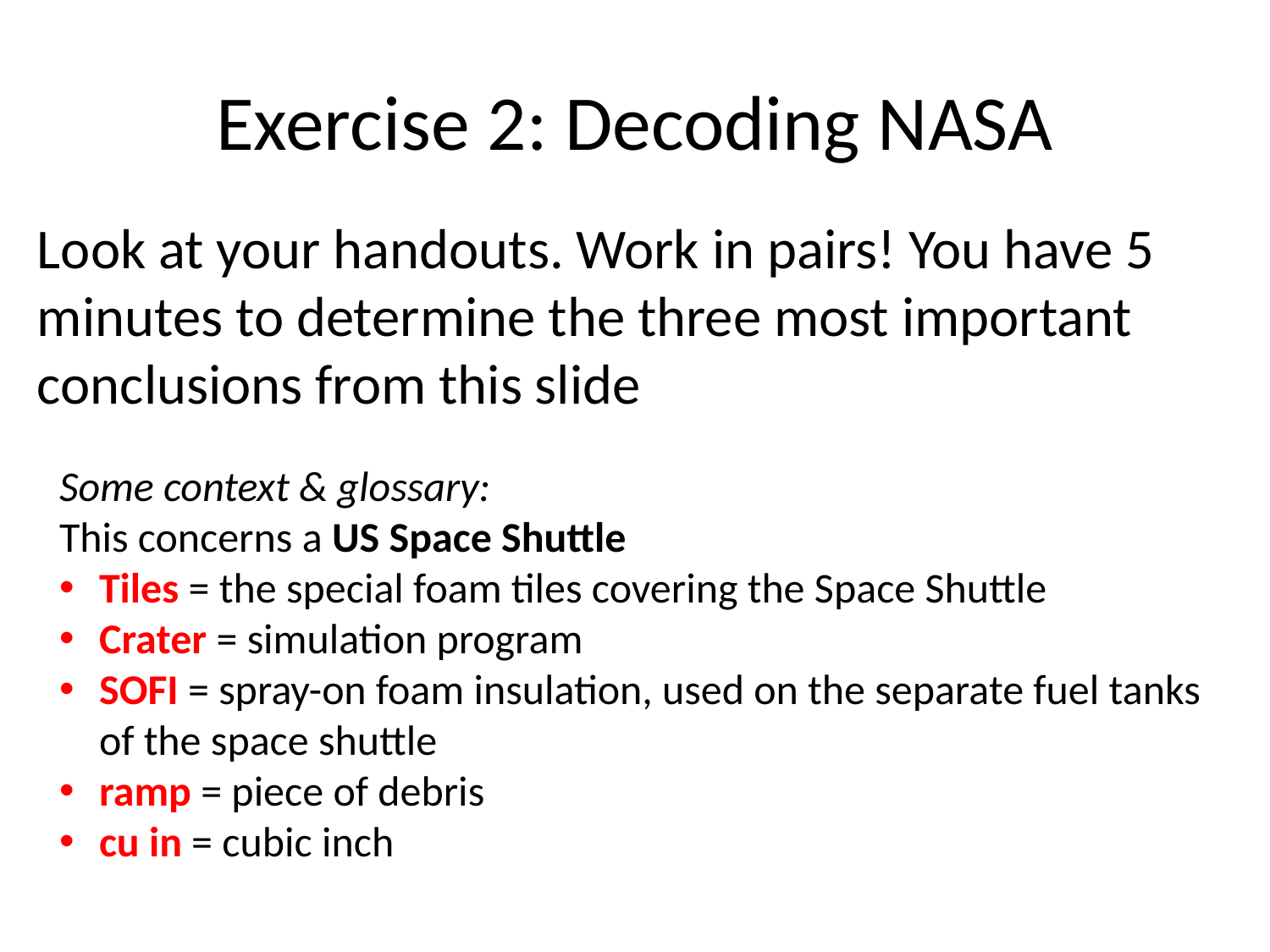

# Exercise 2: Decoding NASA
Look at your handouts. Work in pairs! You have 5 minutes to determine the three most important conclusions from this slide
Some context & glossary:
This concerns a US Space Shuttle
Tiles = the special foam tiles covering the Space Shuttle
Crater = simulation program
SOFI = spray-on foam insulation, used on the separate fuel tanks of the space shuttle
ramp = piece of debris
cu in = cubic inch